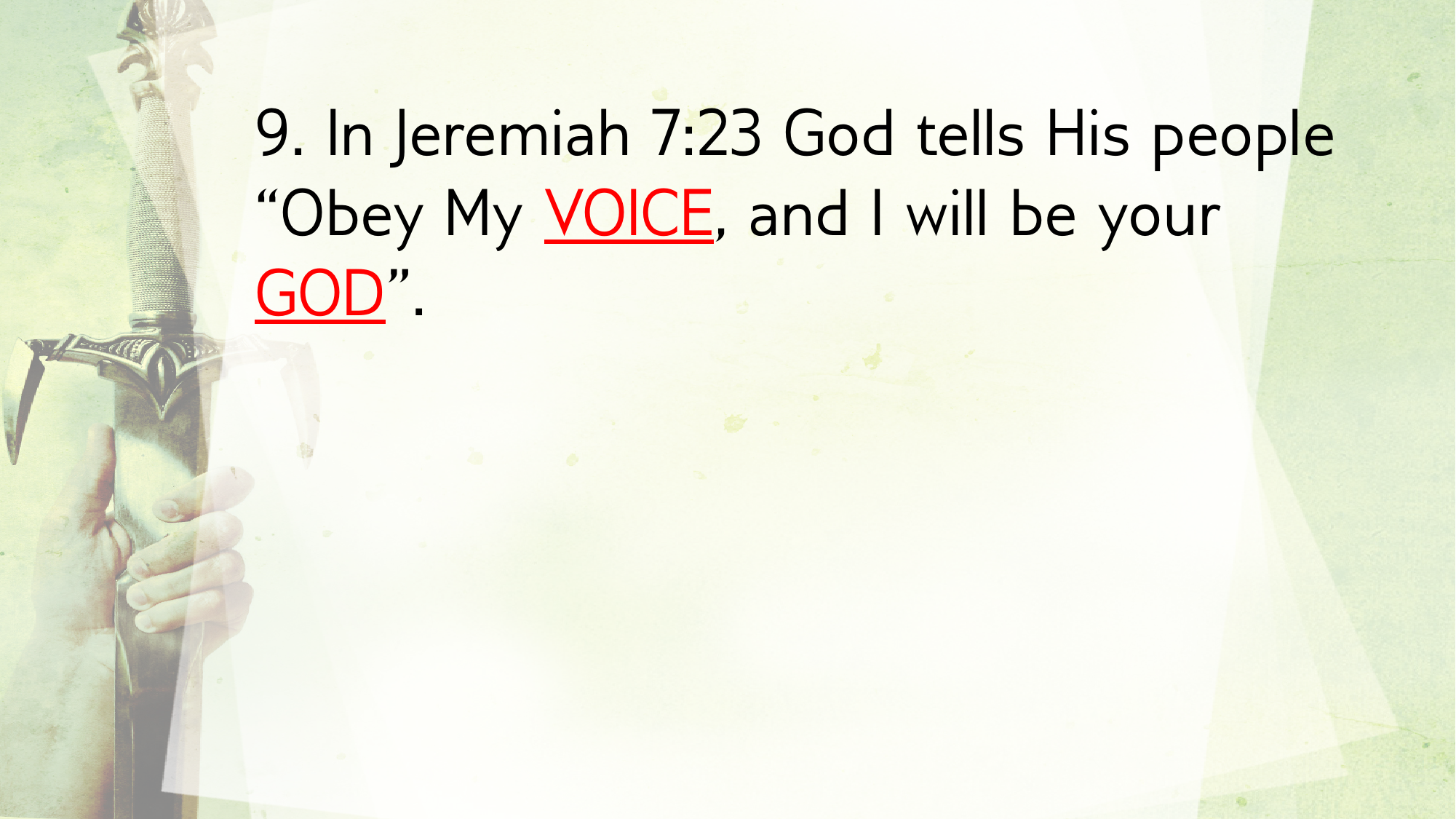

9. In Jeremiah 7:23 God tells His people “Obey My VOICE, and I will be your GOD”.